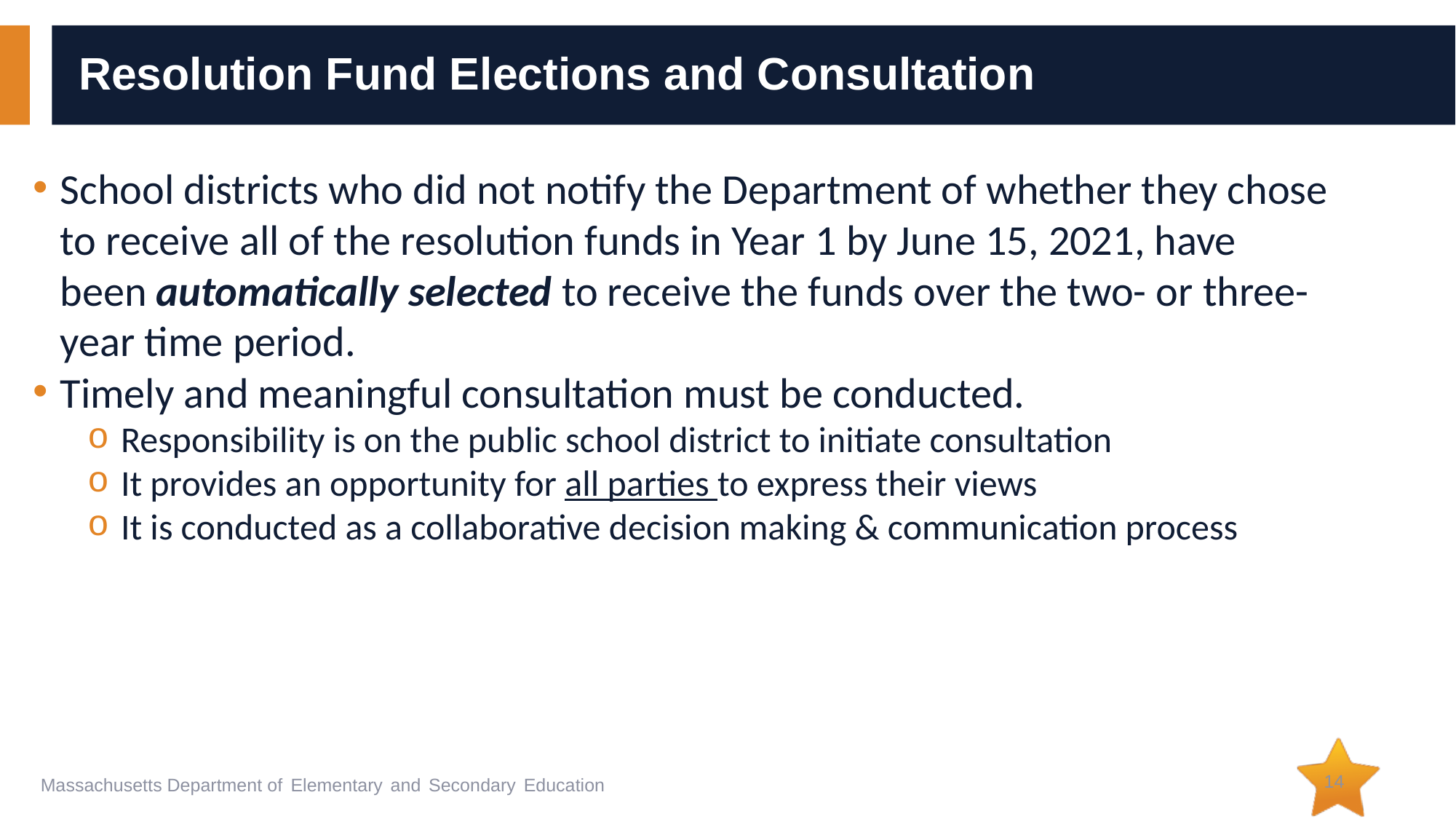

# Resolution Fund Elections and Consultation
School districts who did not notify the Department of whether they chose to receive all of the resolution funds in Year 1 by June 15, 2021, have been automatically selected to receive the funds over the two- or three-year time period.
Timely and meaningful consultation must be conducted.
Responsibility is on the public school district to initiate consultation
It provides an opportunity for all parties to express their views
It is conducted as a collaborative decision making & communication process
14